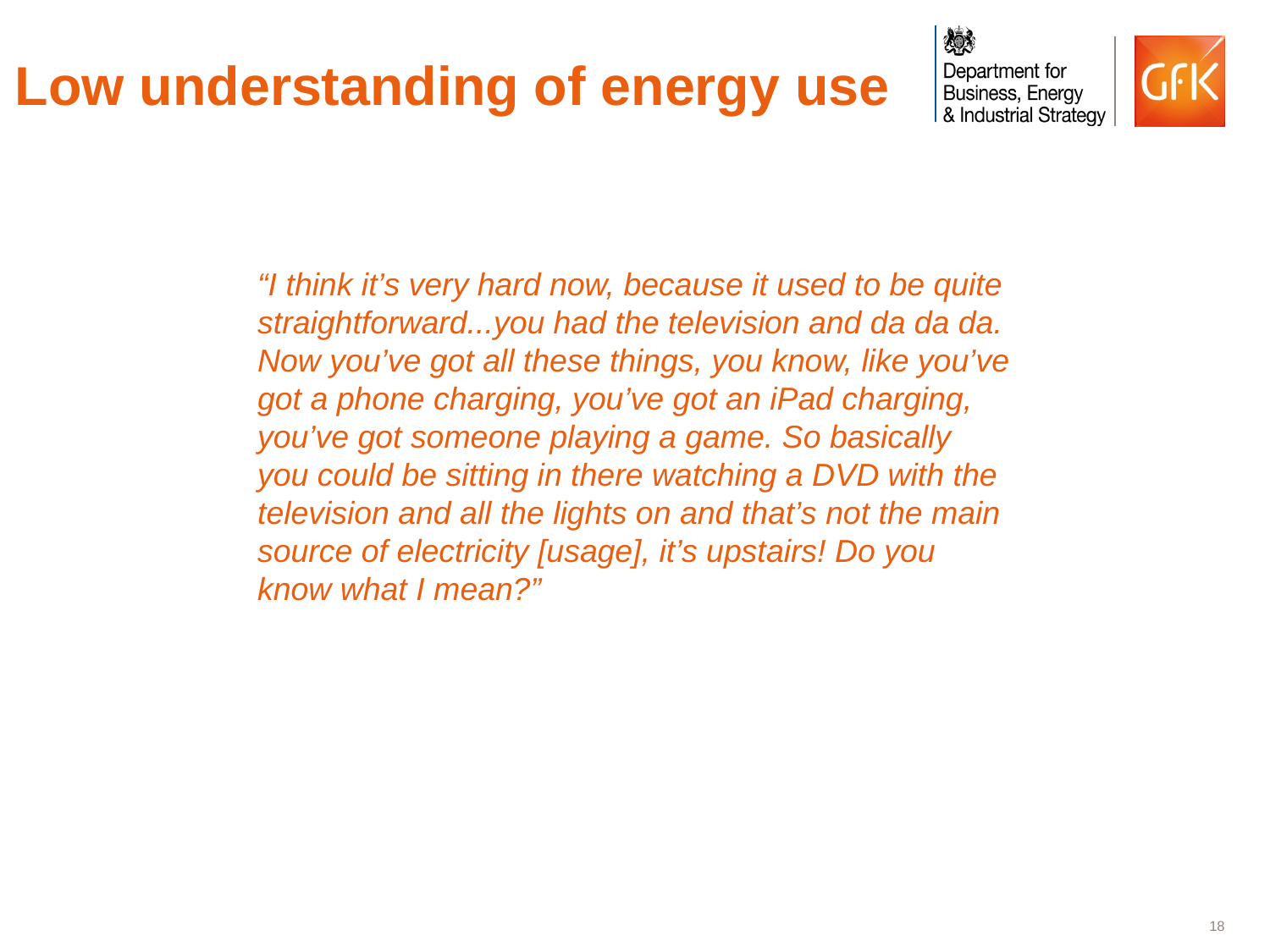

# Low understanding of energy use
“I think it’s very hard now, because it used to be quite straightforward...you had the television and da da da. Now you’ve got all these things, you know, like you’ve got a phone charging, you’ve got an iPad charging, you’ve got someone playing a game. So basically you could be sitting in there watching a DVD with the television and all the lights on and that’s not the main source of electricity [usage], it’s upstairs! Do you know what I mean?”